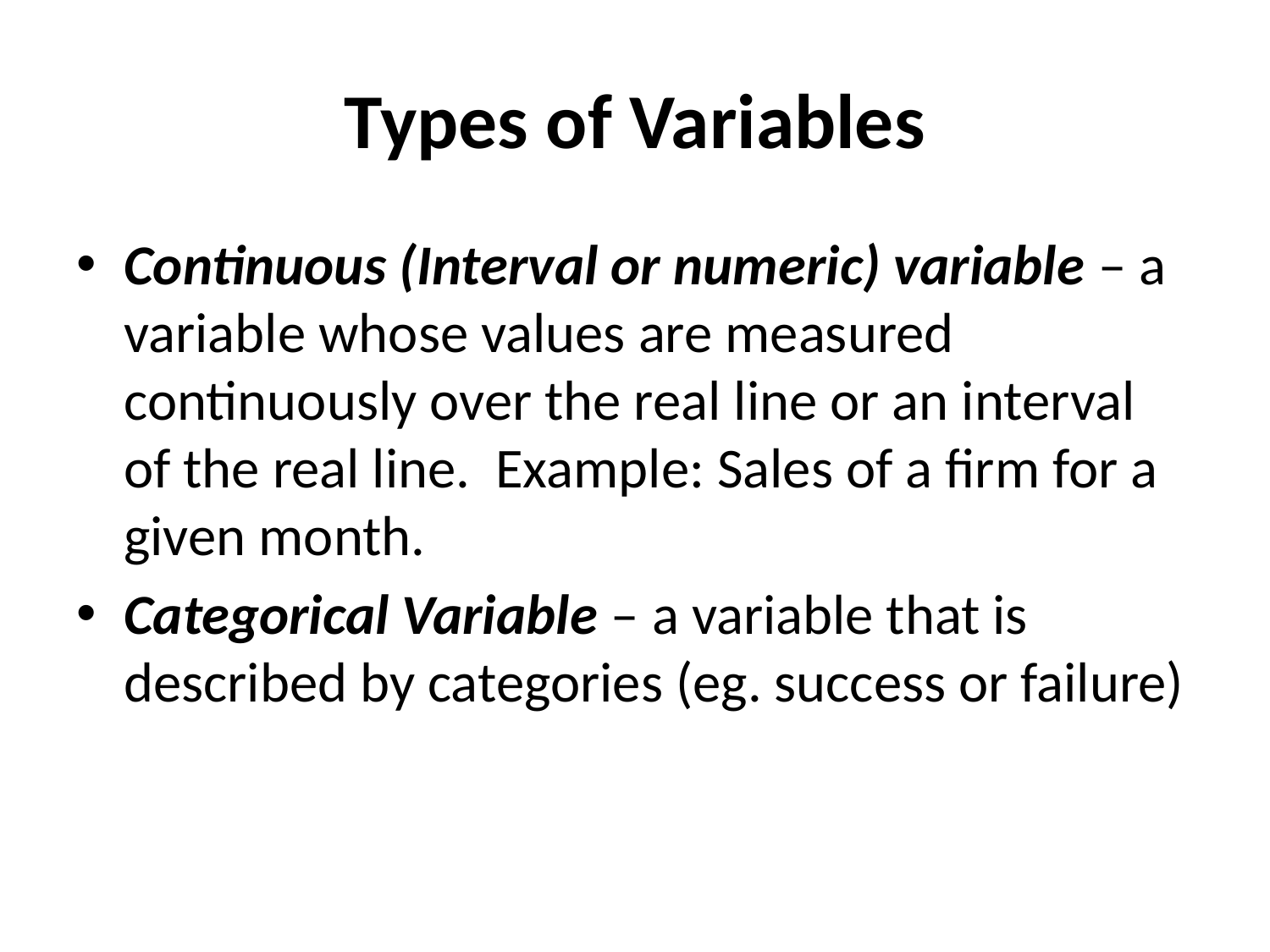

# Types of Variables
Continuous (Interval or numeric) variable – a variable whose values are measured continuously over the real line or an interval of the real line.  Example: Sales of a firm for a given month.
Categorical Variable – a variable that is described by categories (eg. success or failure)